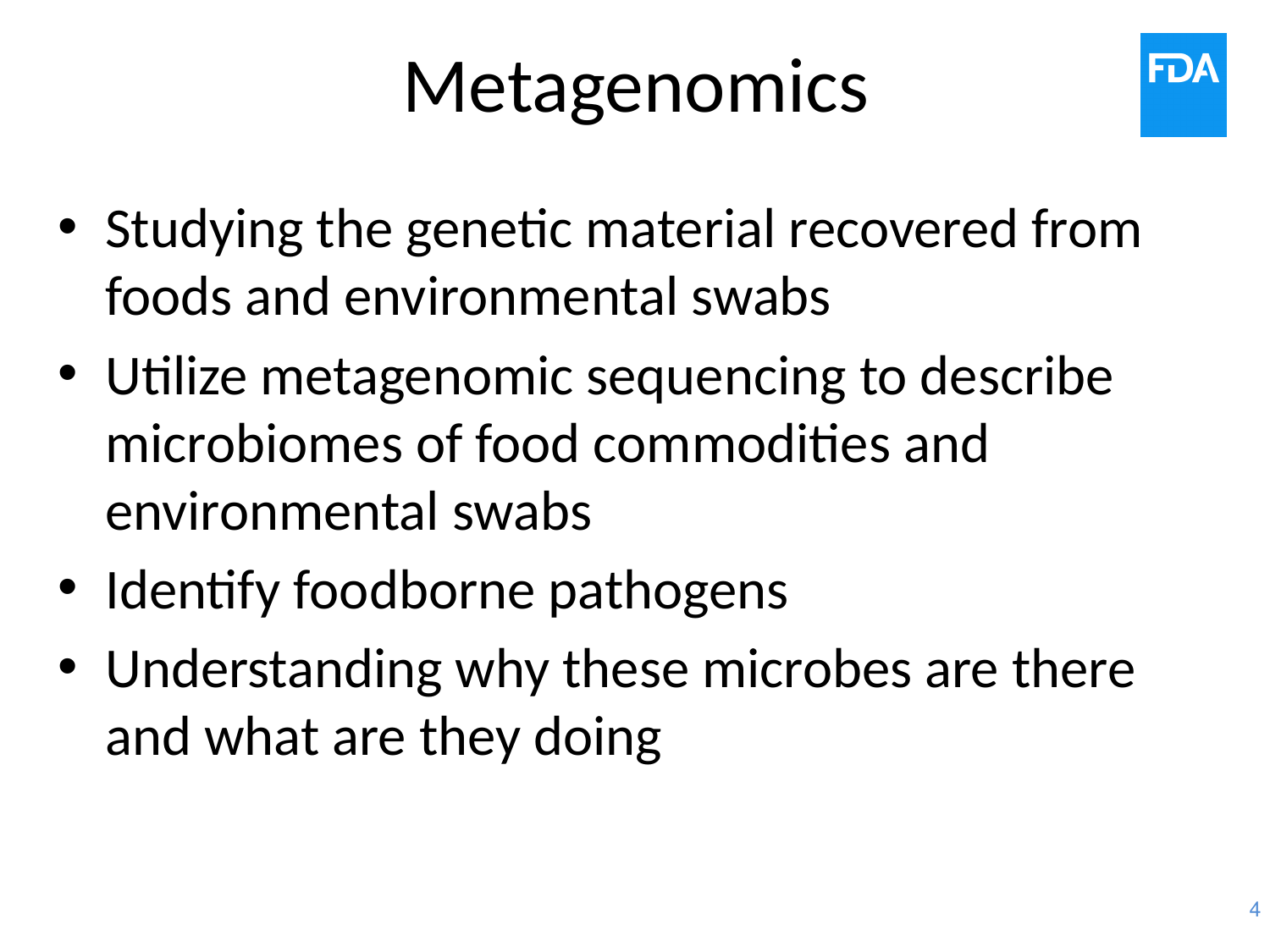

# Metagenomics
Studying the genetic material recovered from foods and environmental swabs
Utilize metagenomic sequencing to describe microbiomes of food commodities and environmental swabs
Identify foodborne pathogens
Understanding why these microbes are there and what are they doing